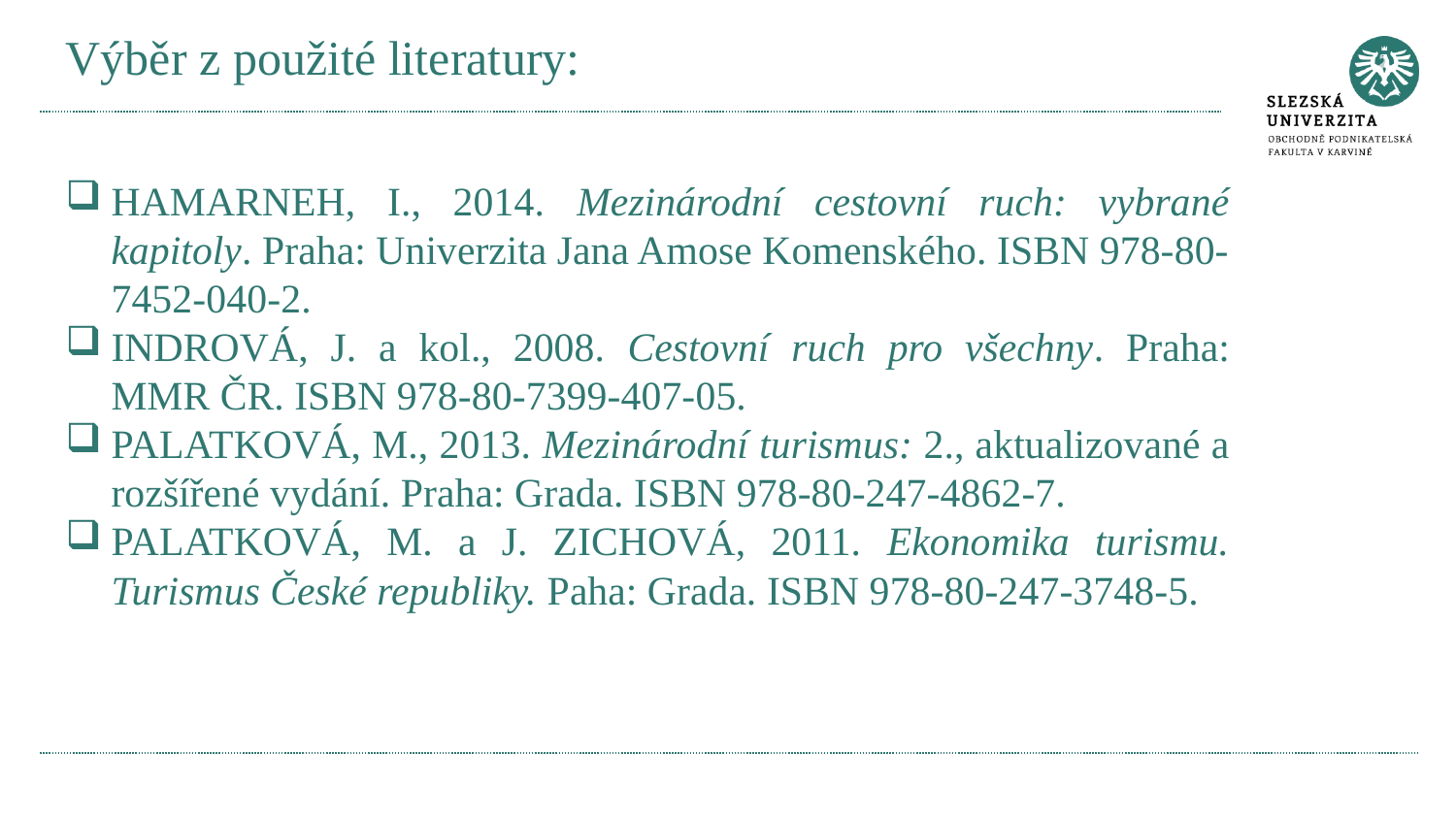

# Výběr z použité literatury:
HAMARNEH, I., 2014. Mezinárodní cestovní ruch: vybrané kapitoly. Praha: Univerzita Jana Amose Komenského. ISBN 978-80-7452-040-2.
INDROVÁ, J. a kol., 2008. Cestovní ruch pro všechny. Praha: MMR ČR. ISBN 978-80-7399-407-05.
PALATKOVÁ, M., 2013. Mezinárodní turismus: 2., aktualizované a rozšířené vydání. Praha: Grada. ISBN 978-80-247-4862-7.
PALATKOVÁ, M. a J. ZICHOVÁ, 2011. Ekonomika turismu. Turismus České republiky. Paha: Grada. ISBN 978-80-247-3748-5.